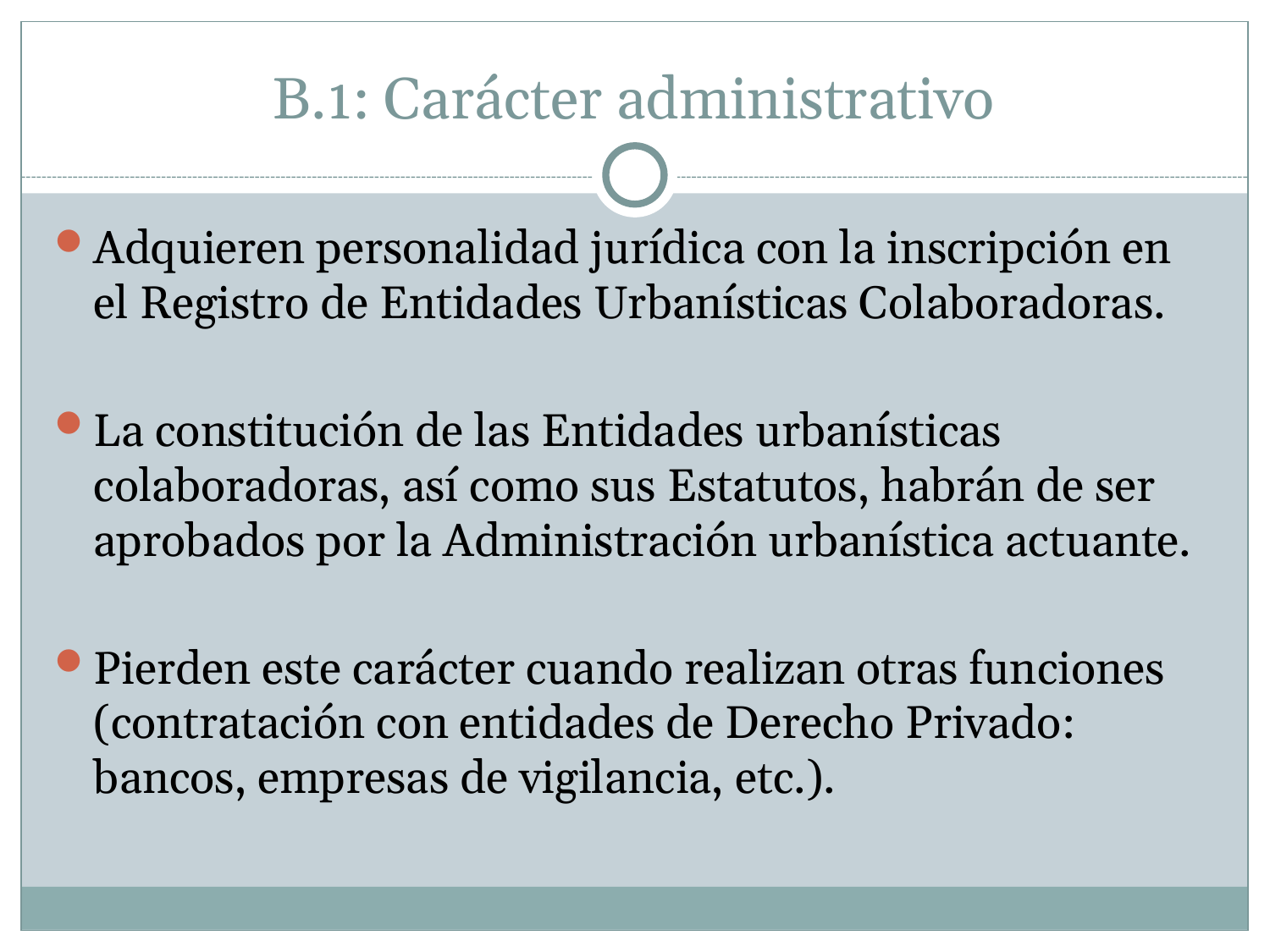

# B.1: Carácter administrativo
Adquieren personalidad jurídica con la inscripción en el Registro de Entidades Urbanísticas Colaboradoras.

La constitución de las Entidades urbanísticas colaboradoras, así como sus Estatutos, habrán de ser aprobados por la Administración urbanística actuante.

Pierden este carácter cuando realizan otras funciones (contratación con entidades de Derecho Privado: bancos, empresas de vigilancia, etc.).